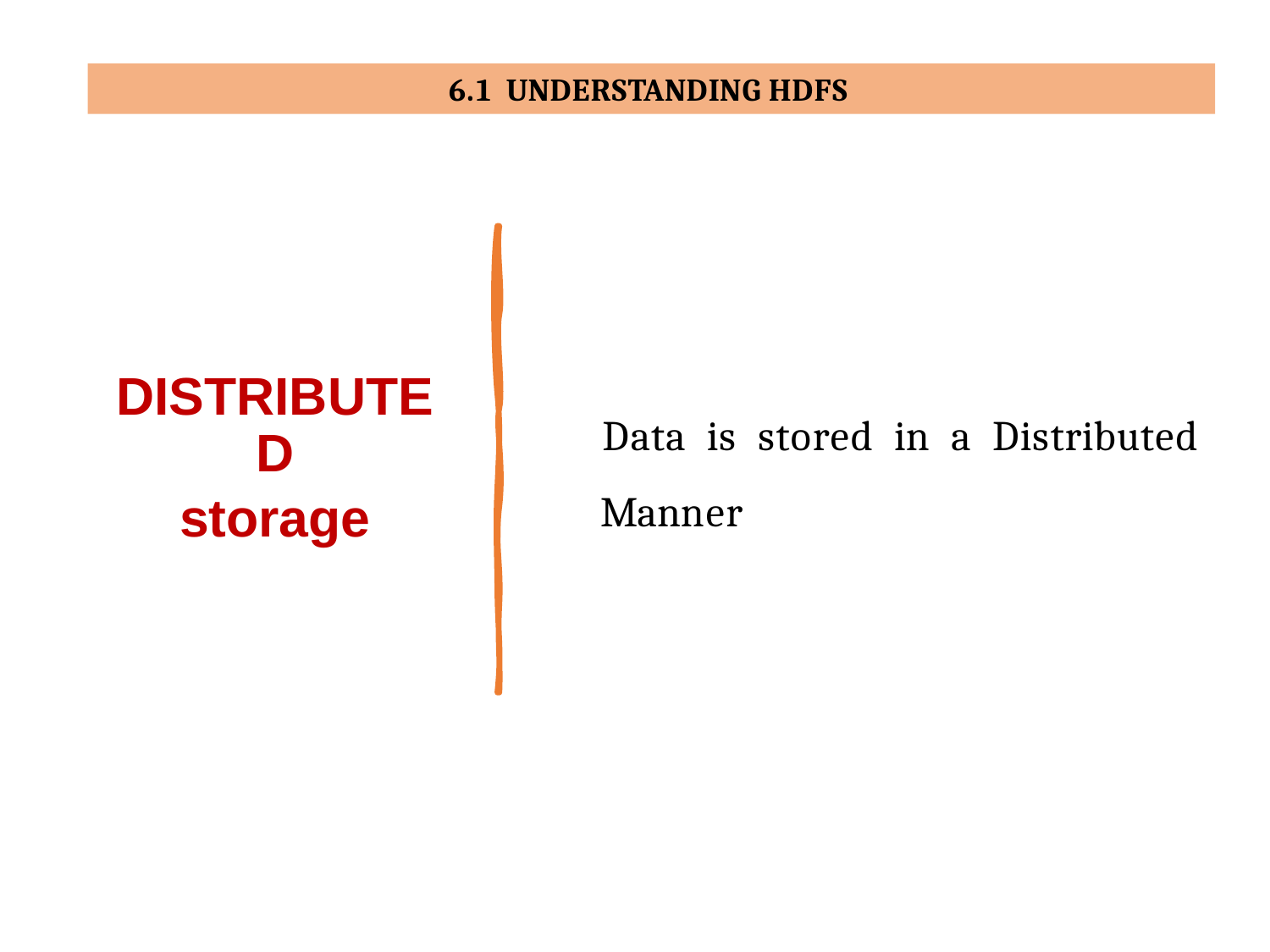

6.1  UNDERSTANDING HDFS

DISTRIBUTED
storage
Data is stored in a Distributed Manner